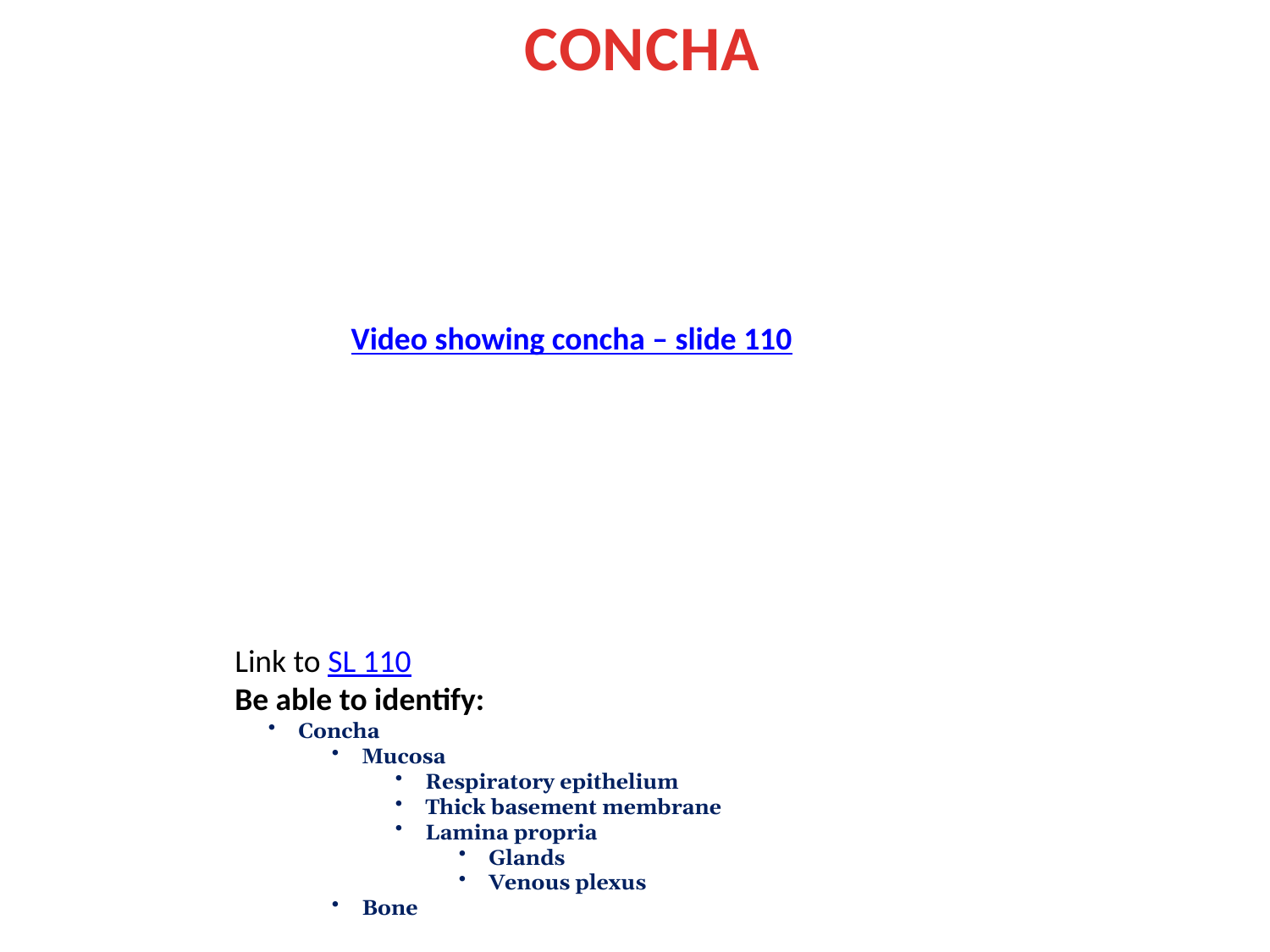

CONCHA
Video showing concha – slide 110
Link to SL 110
Be able to identify:
Concha
Mucosa
Respiratory epithelium
Thick basement membrane
Lamina propria
Glands
Venous plexus
Bone